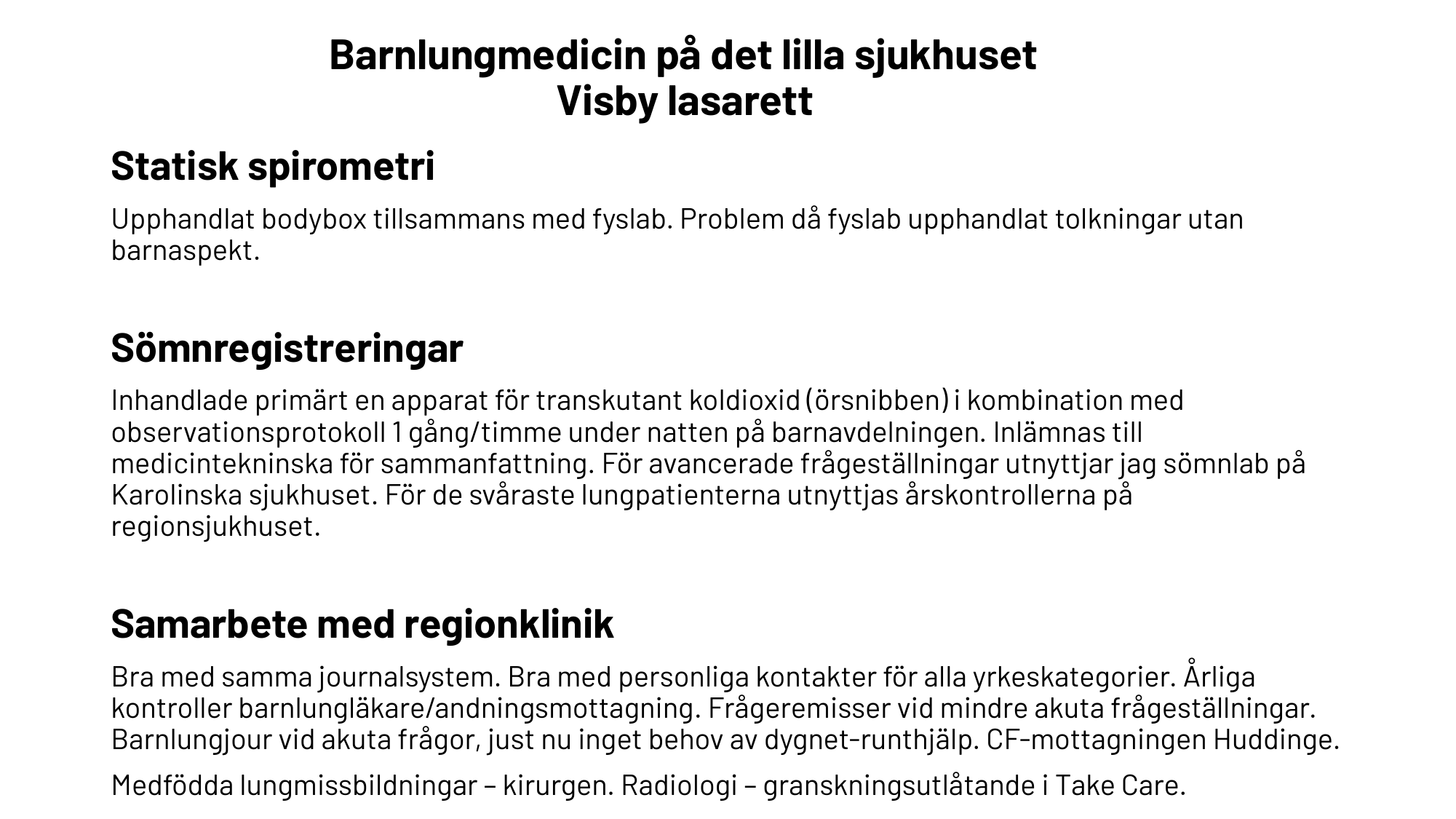

# Barnlungmedicin på det lilla sjukhuset Visby lasarett
Statisk spirometri
Upphandlat bodybox tillsammans med fyslab. Problem då fyslab upphandlat tolkningar utan barnaspekt.

Sömnregistreringar
Inhandlade primärt en apparat för transkutant koldioxid (örsnibben) i kombination med observationsprotokoll 1 gång/timme under natten på barnavdelningen. Inlämnas till medicintekninska för sammanfattning. För avancerade frågeställningar utnyttjar jag sömnlab på Karolinska sjukhuset. För de svåraste lungpatienterna utnyttjas årskontrollerna på regionsjukhuset.

Samarbete med regionklinik
Bra med samma journalsystem. Bra med personliga kontakter för alla yrkeskategorier. Årliga kontroller barnlungläkare/andningsmottagning. Frågeremisser vid mindre akuta frågeställningar. Barnlungjour vid akuta frågor, just nu inget behov av dygnet-runthjälp. CF-mottagningen Huddinge.
Medfödda lungmissbildningar – kirurgen. Radiologi – granskningsutlåtande i Take Care.